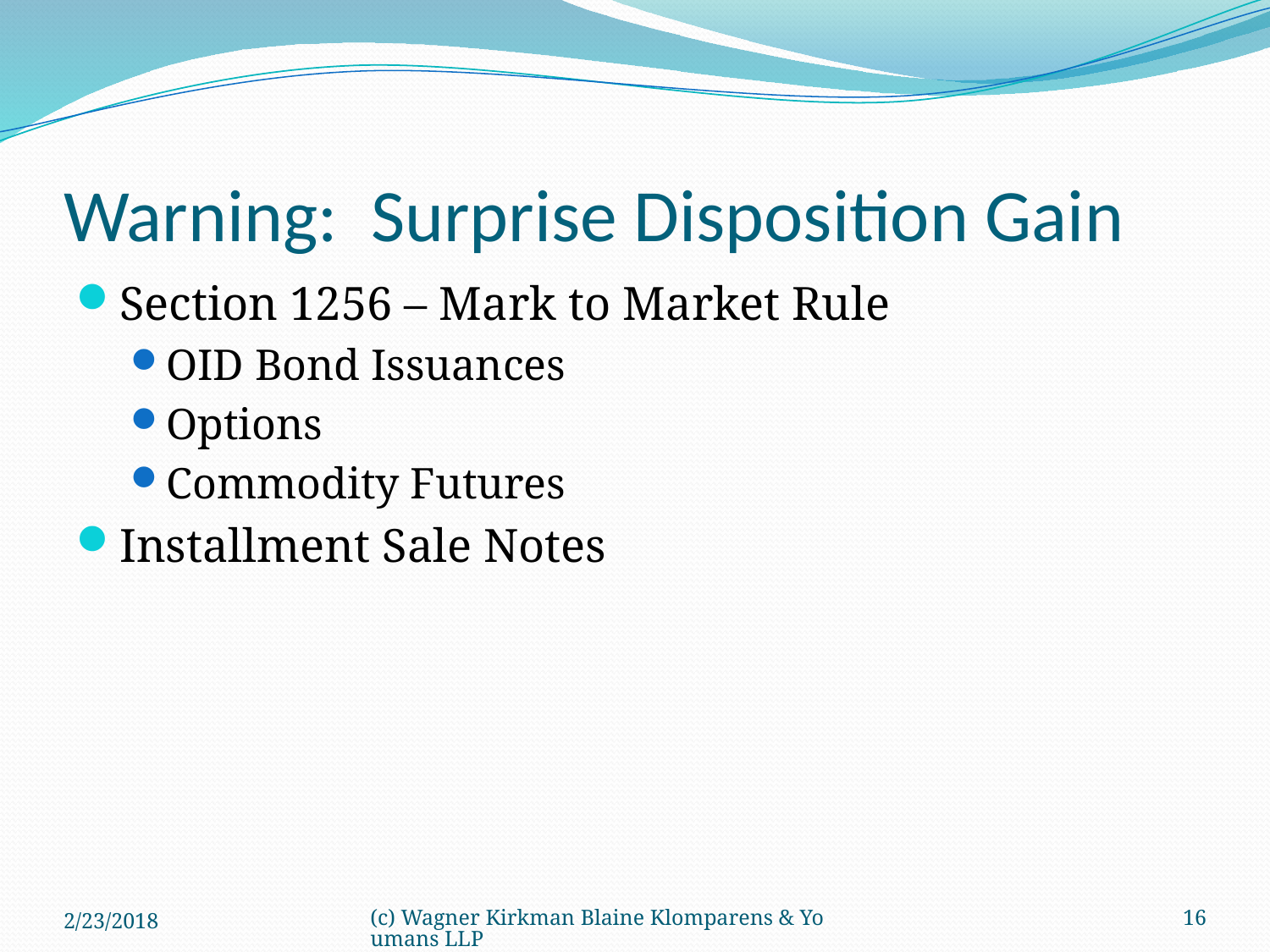

# Warning:  Surprise Disposition Gain
Section 1256 – Mark to Market Rule
OID Bond Issuances
Options
Commodity Futures
Installment Sale Notes
2/23/2018
(c) Wagner Kirkman Blaine Klomparens & Youmans LLP
16